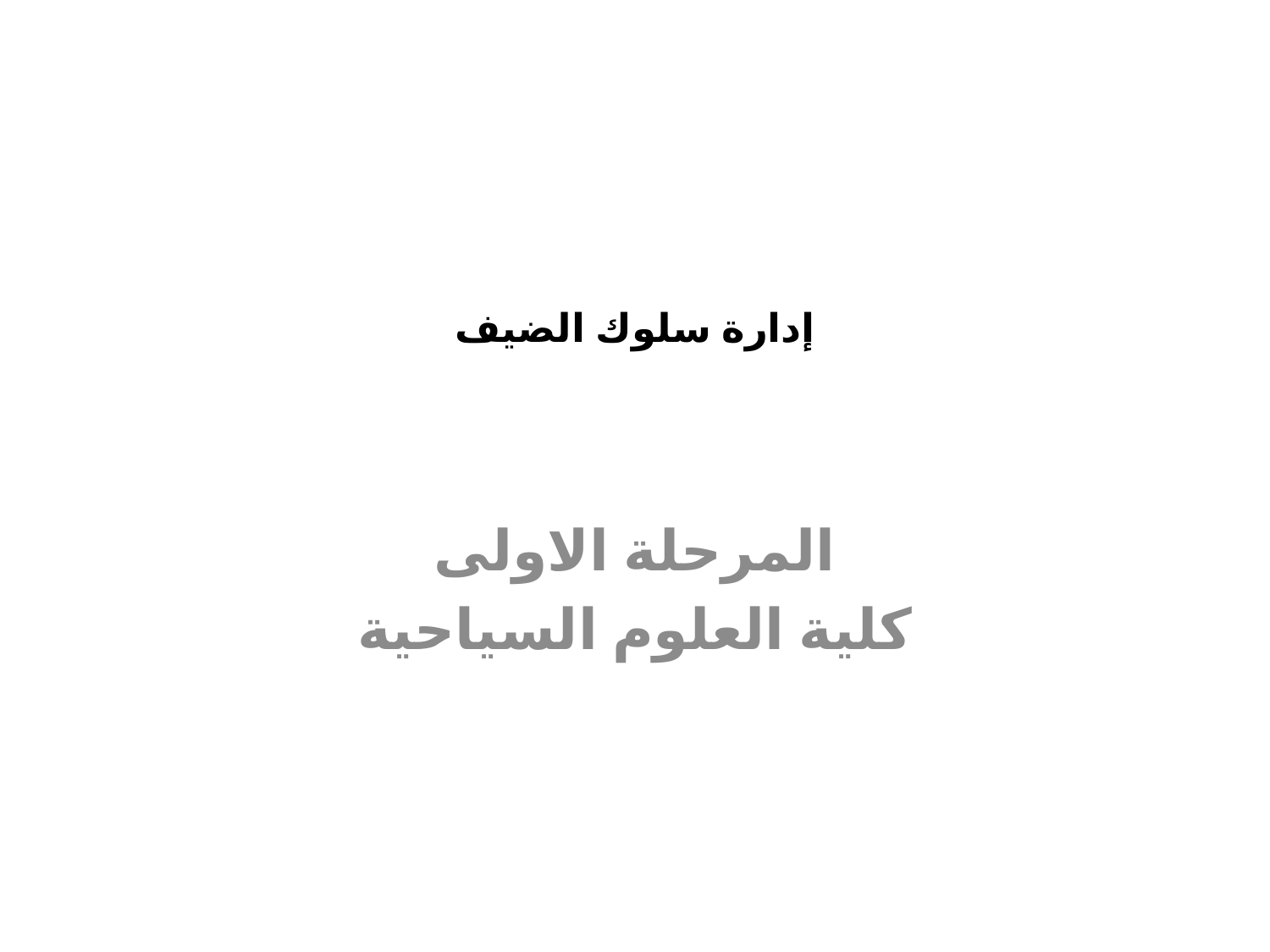

# إدارة سلوك الضيف
المرحلة الاولى
كلية العلوم السياحية